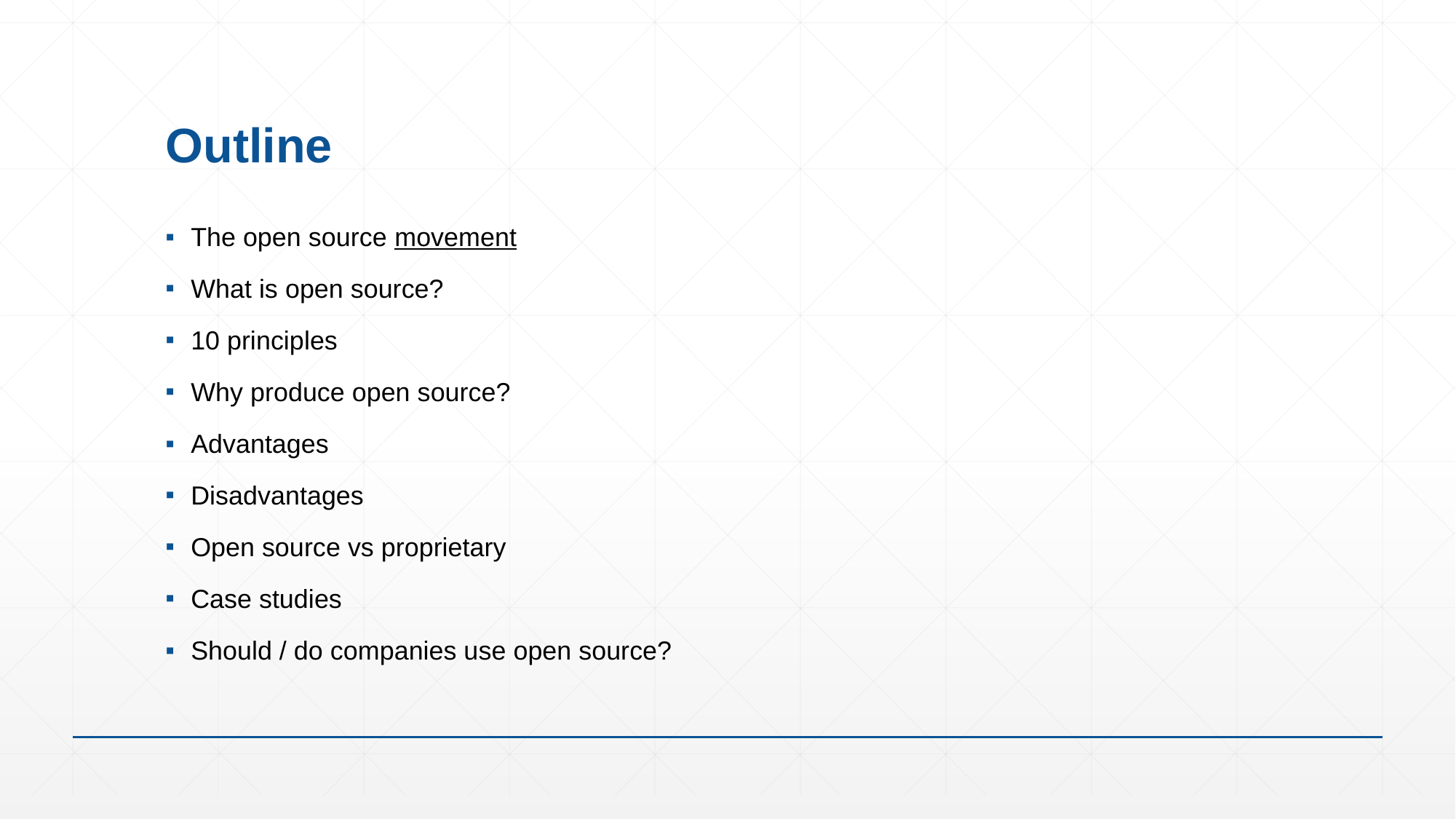

# Outline
The open source movement
What is open source?
10 principles
Why produce open source?
Advantages
Disadvantages
Open source vs proprietary
Case studies
Should / do companies use open source?